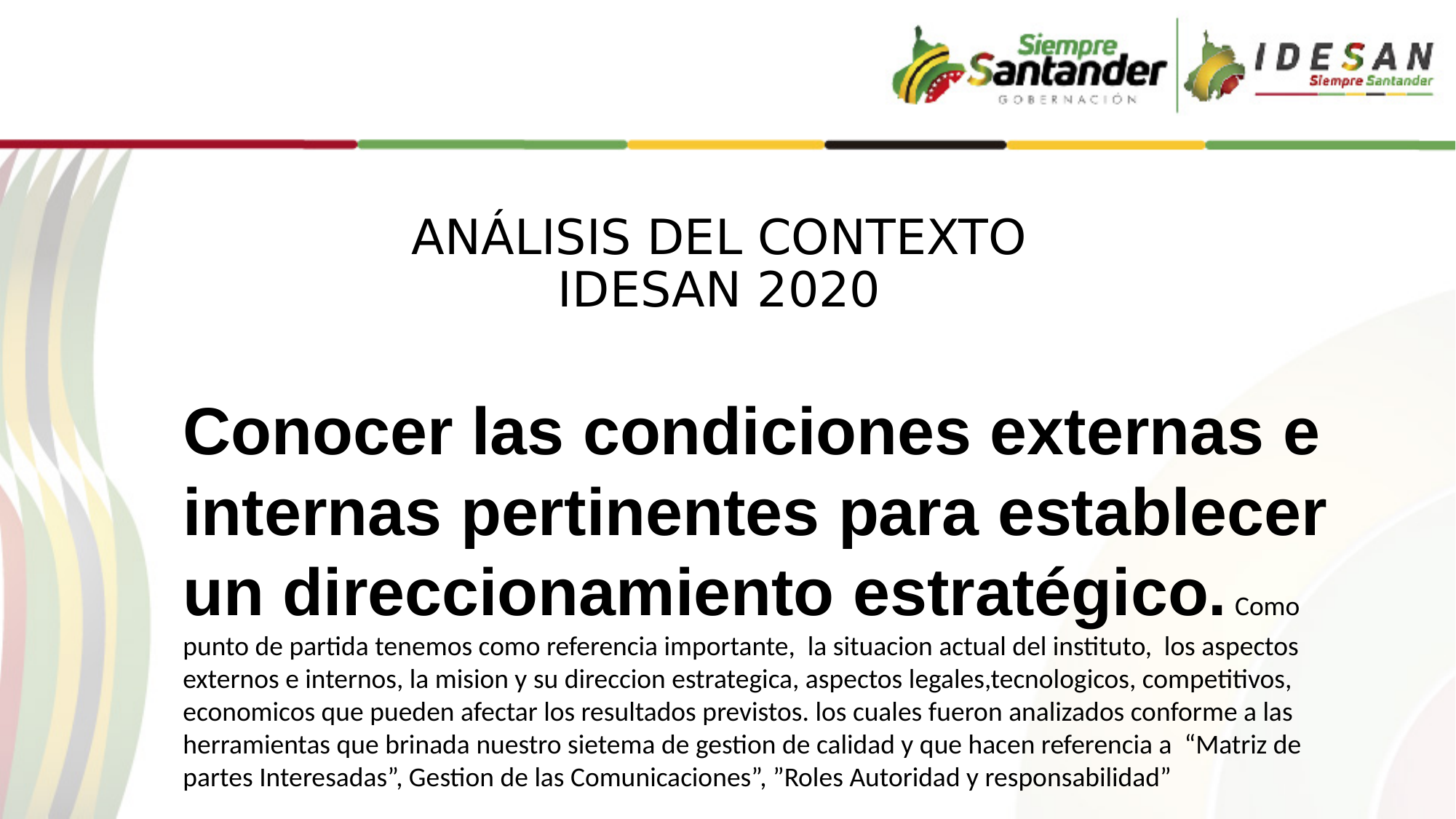

# ANÁLISIS DEL CONTEXTO IDESAN 2020
Conocer las condiciones externas e internas pertinentes para establecer un direccionamiento estratégico. Como punto de partida tenemos como referencia importante,  la situacion actual del instituto,  los aspectos externos e internos, la mision y su direccion estrategica, aspectos legales,tecnologicos, competitivos, economicos que pueden afectar los resultados previstos. los cuales fueron analizados conforme a las herramientas que brinada nuestro sietema de gestion de calidad y que hacen referencia a  “Matriz de partes Interesadas”, Gestion de las Comunicaciones”, ”Roles Autoridad y responsabilidad”